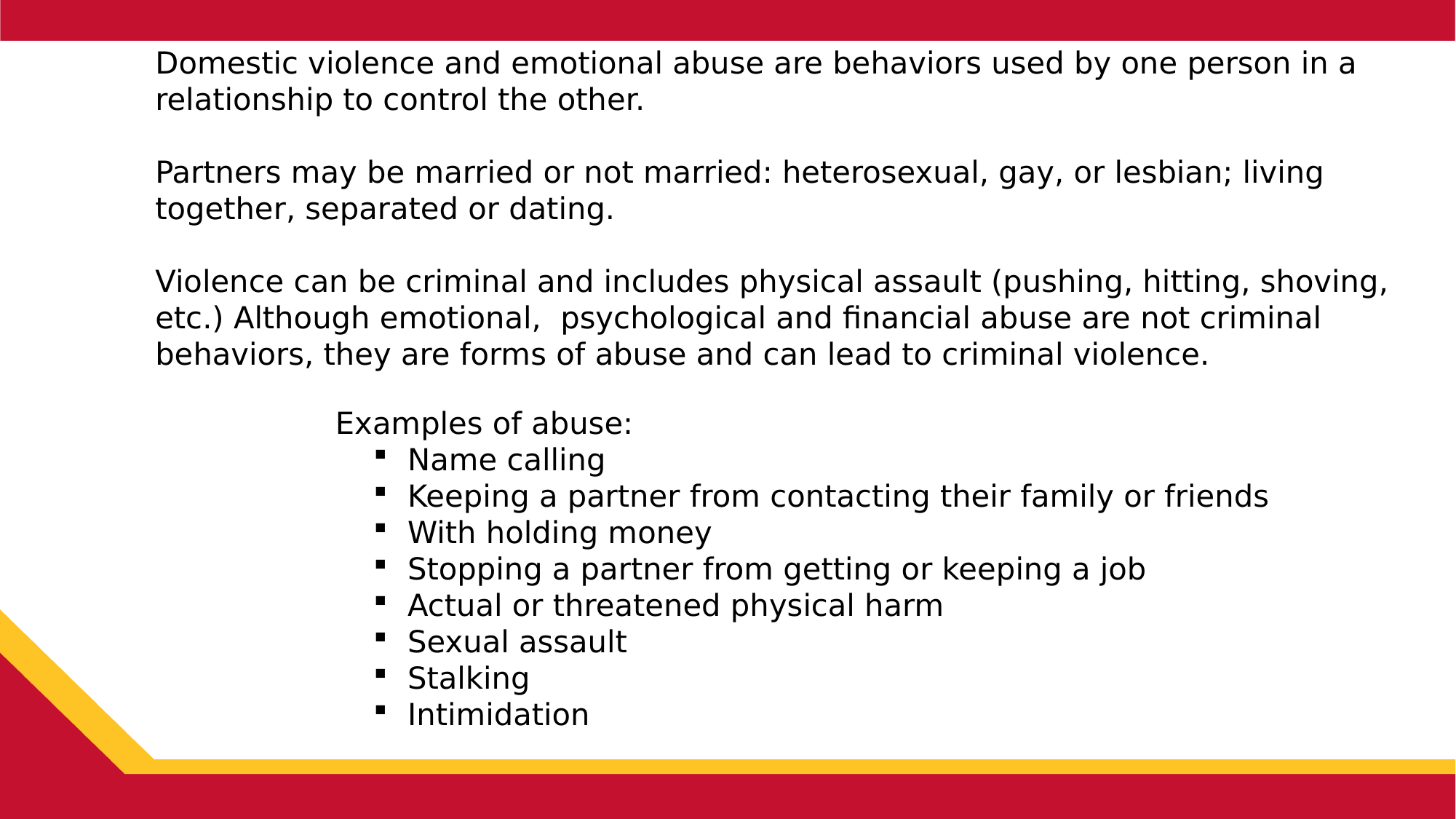

Domestic violence and emotional abuse are behaviors used by one person in a relationship to control the other.

Partners may be married or not married: heterosexual, gay, or lesbian; living together, separated or dating.

Violence can be criminal and includes physical assault (pushing, hitting, shoving, etc.) Although emotional,  psychological and financial abuse are not criminal behaviors, they are forms of abuse and can lead to criminal violence.

Examples of abuse:
Name calling
Keeping a partner from contacting their family or friends
With holding money
Stopping a partner from getting or keeping a job
Actual or threatened physical harm
Sexual assault
Stalking
Intimidation